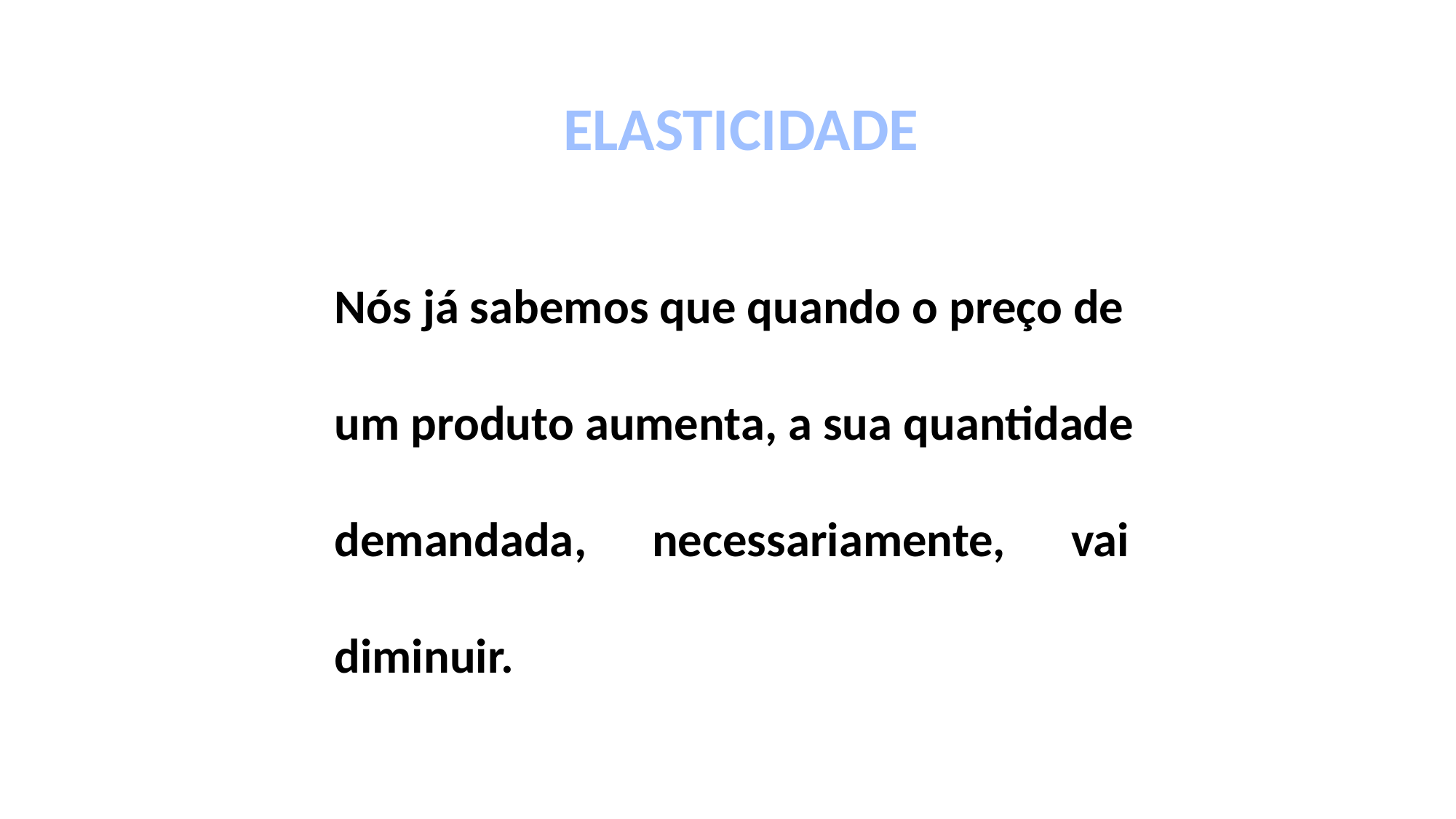

ELASTICIDADE

Nós já sabemos que quando o preço de

um produto aumenta, a sua quantidade

demandada,      necessariamente,      vai

diminuir.